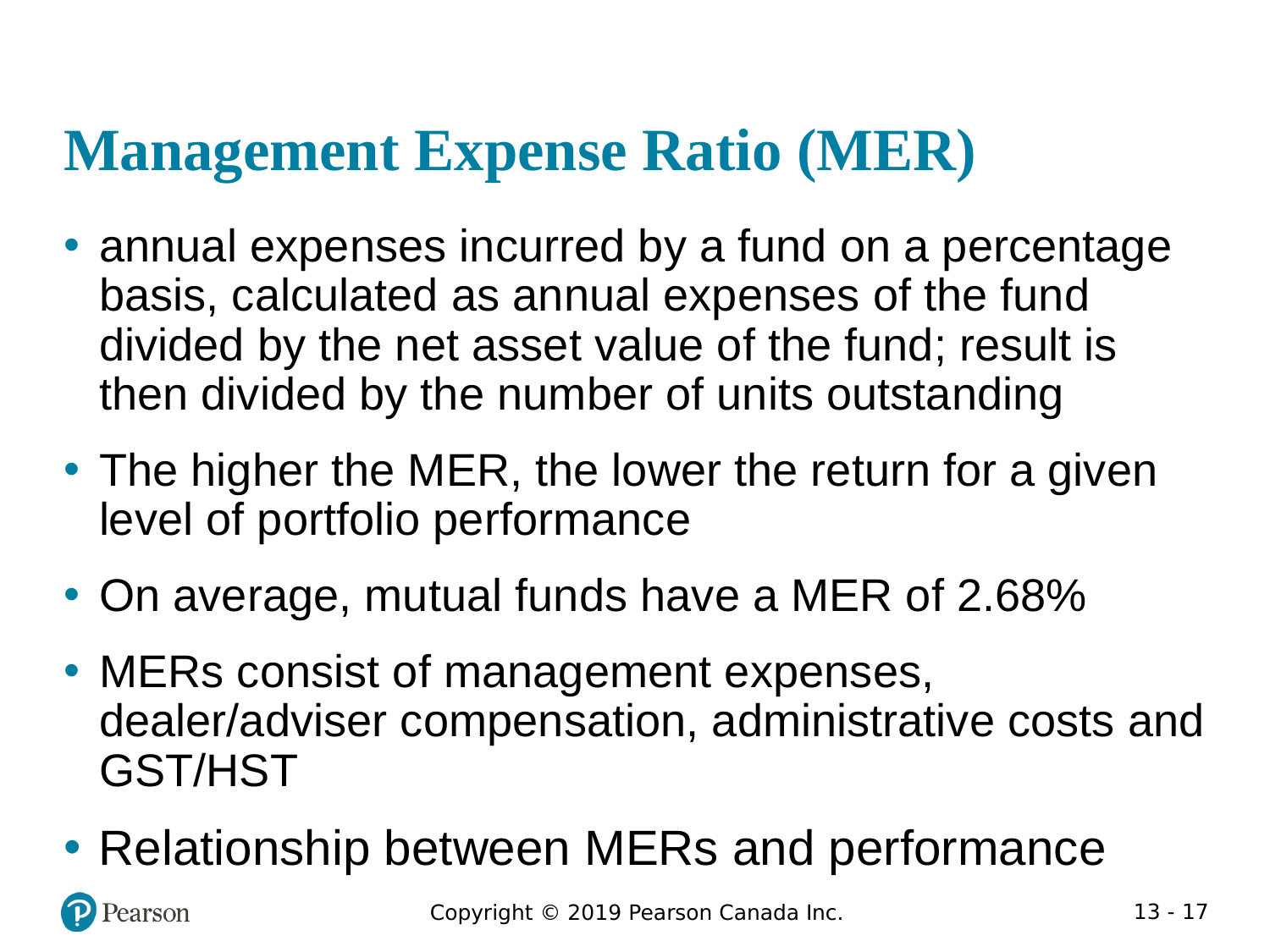

# Management Expense Ratio (MER)
annual expenses incurred by a fund on a percentage basis, calculated as annual expenses of the fund divided by the net asset value of the fund; result is then divided by the number of units outstanding
The higher the MER, the lower the return for a given level of portfolio performance
On average, mutual funds have a MER of 2.68%
MERs consist of management expenses, dealer/adviser compensation, administrative costs and GST/HST
Relationship between MERs and performance